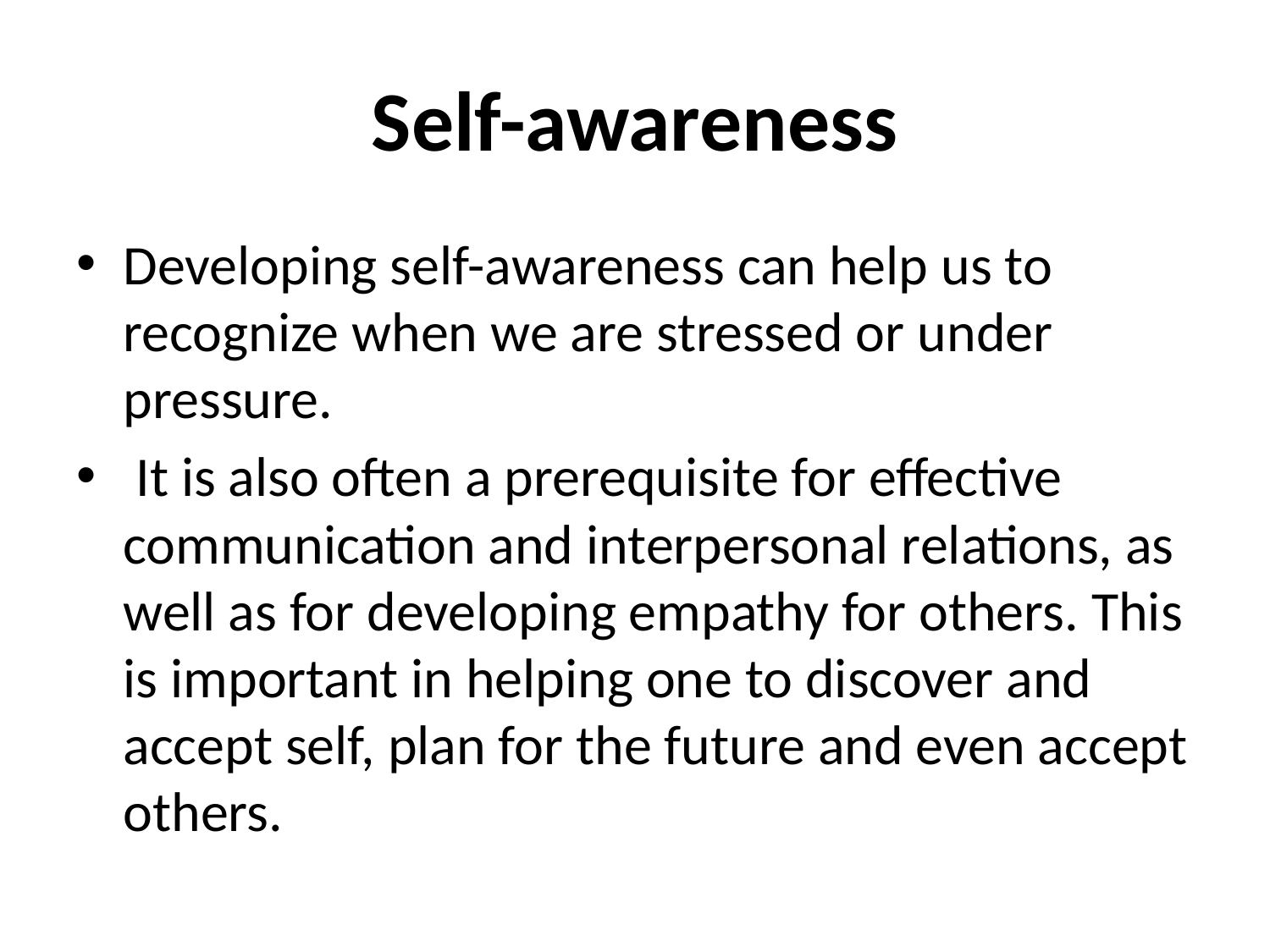

# Self-awareness
Developing self-awareness can help us to recognize when we are stressed or under pressure.
 It is also often a prerequisite for effective communication and interpersonal relations, as well as for developing empathy for others. This is important in helping one to discover and accept self, plan for the future and even accept others.